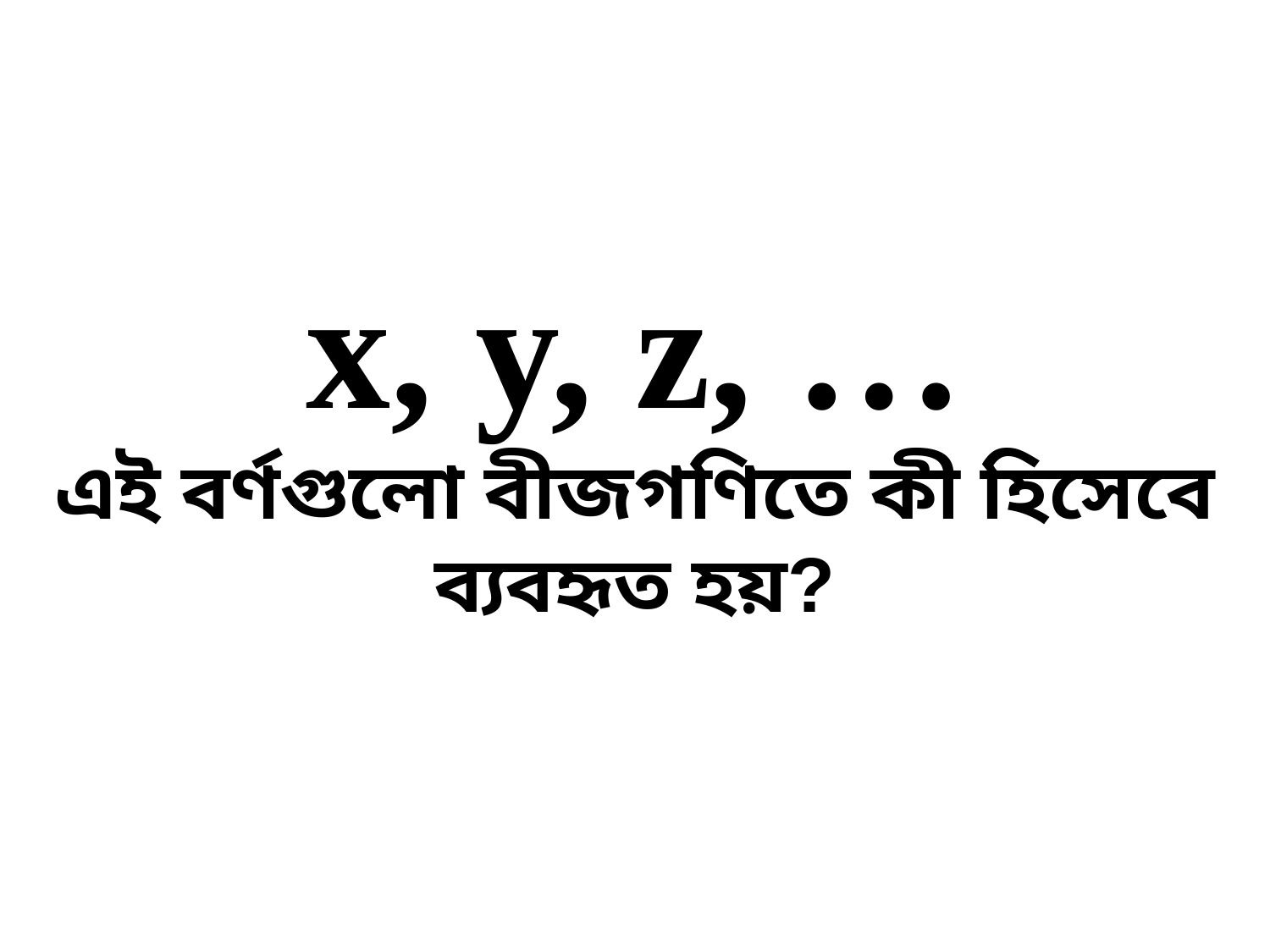

x, y, z, …
এই বর্ণগুলো বীজগণিতে কী হিসেবে ব্যবহৃত হয়?